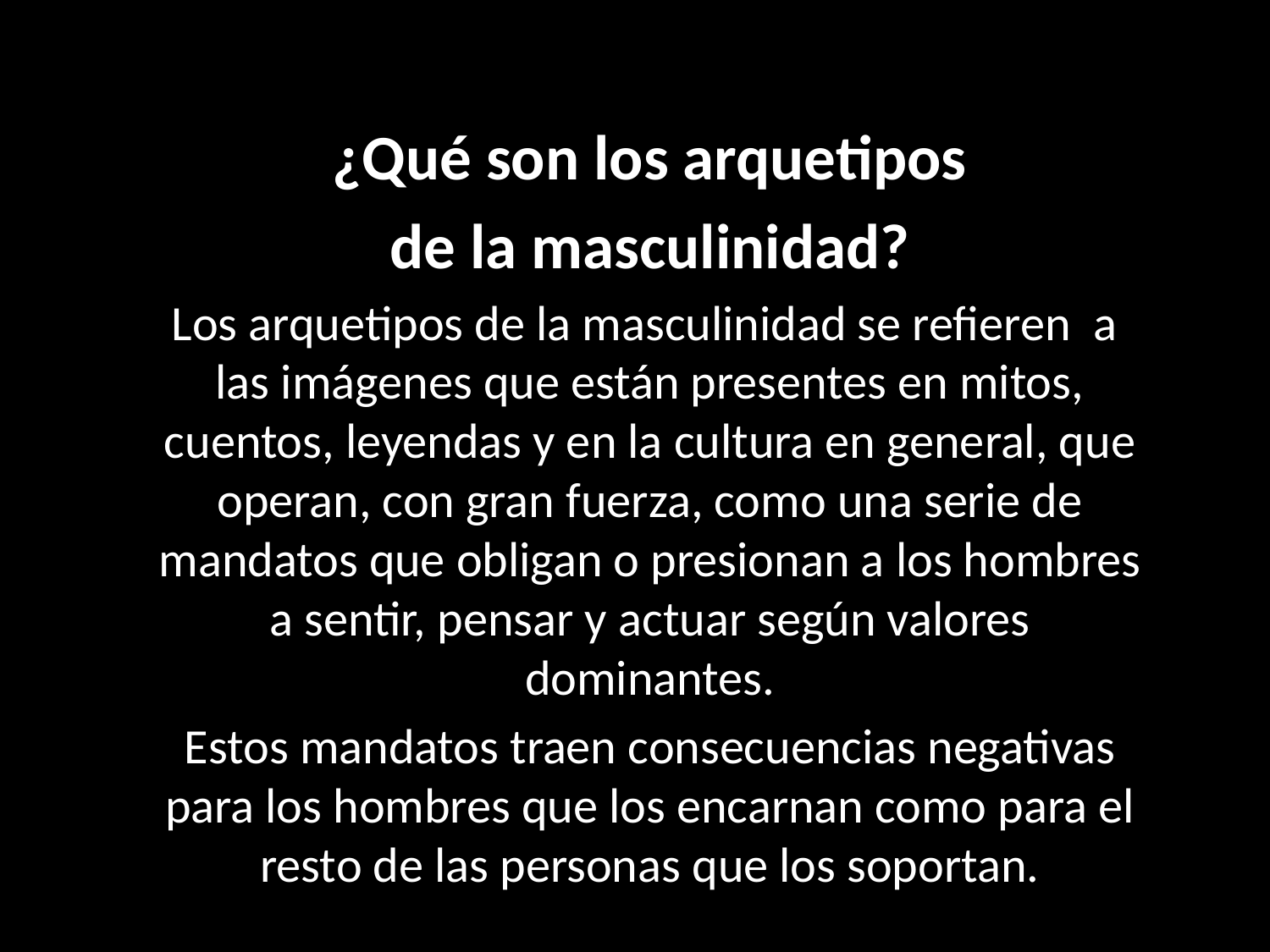

¿Qué son los arquetipos
de la masculinidad?
Los arquetipos de la masculinidad se refieren  a  las imágenes que están presentes en mitos, cuentos, leyendas y en la cultura en general, que operan, con gran fuerza, como una serie de mandatos que obligan o presionan a los hombres a sentir, pensar y actuar según valores dominantes.
Estos mandatos traen consecuencias negativas para los hombres que los encarnan como para el resto de las personas que los soportan.